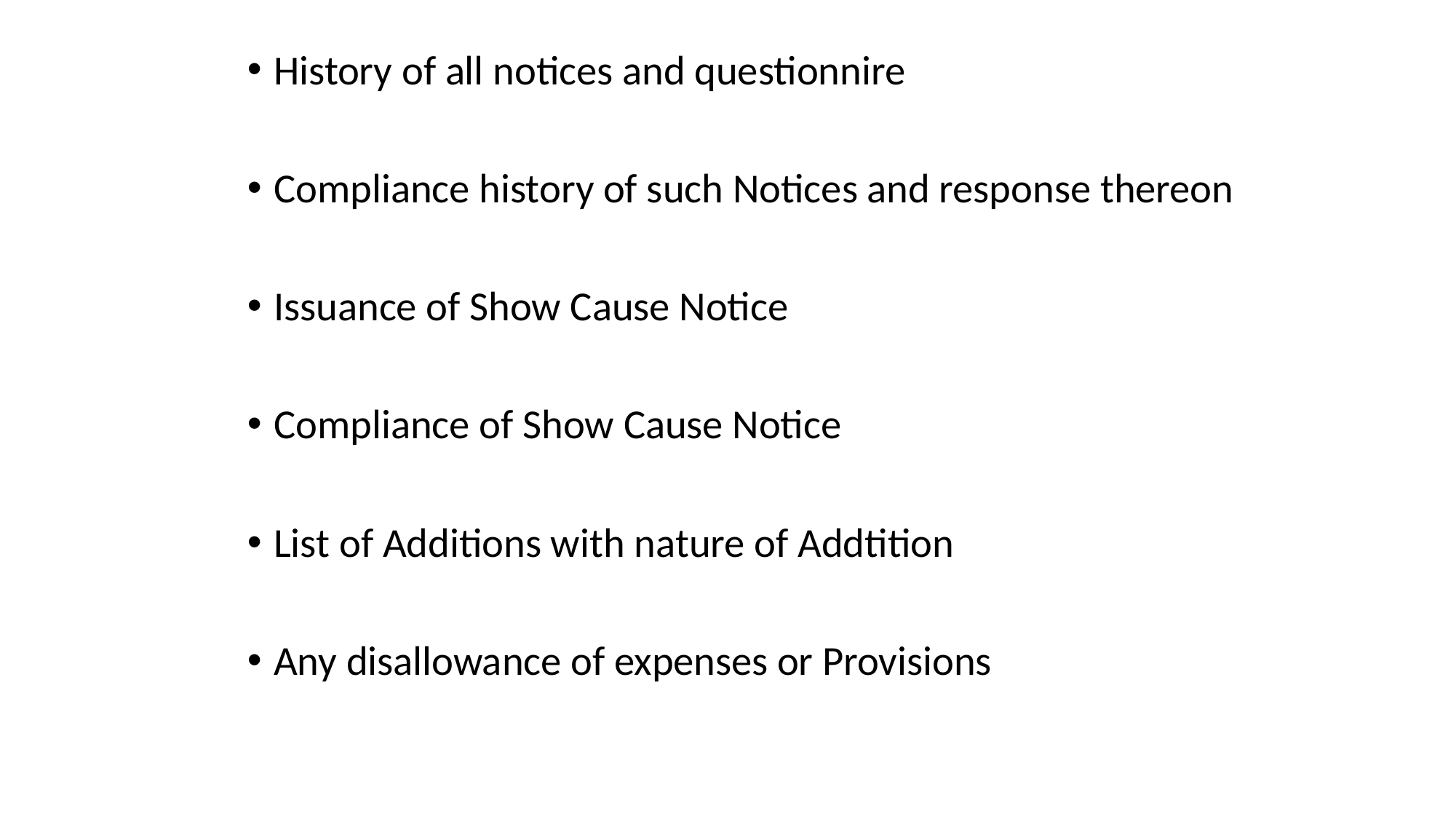

History of all notices and questionnire

Compliance history of such Notices and response thereon

Issuance of Show Cause Notice

Compliance of Show Cause Notice

List of Additions with nature of Addtition

Any disallowance of expenses or Provisions